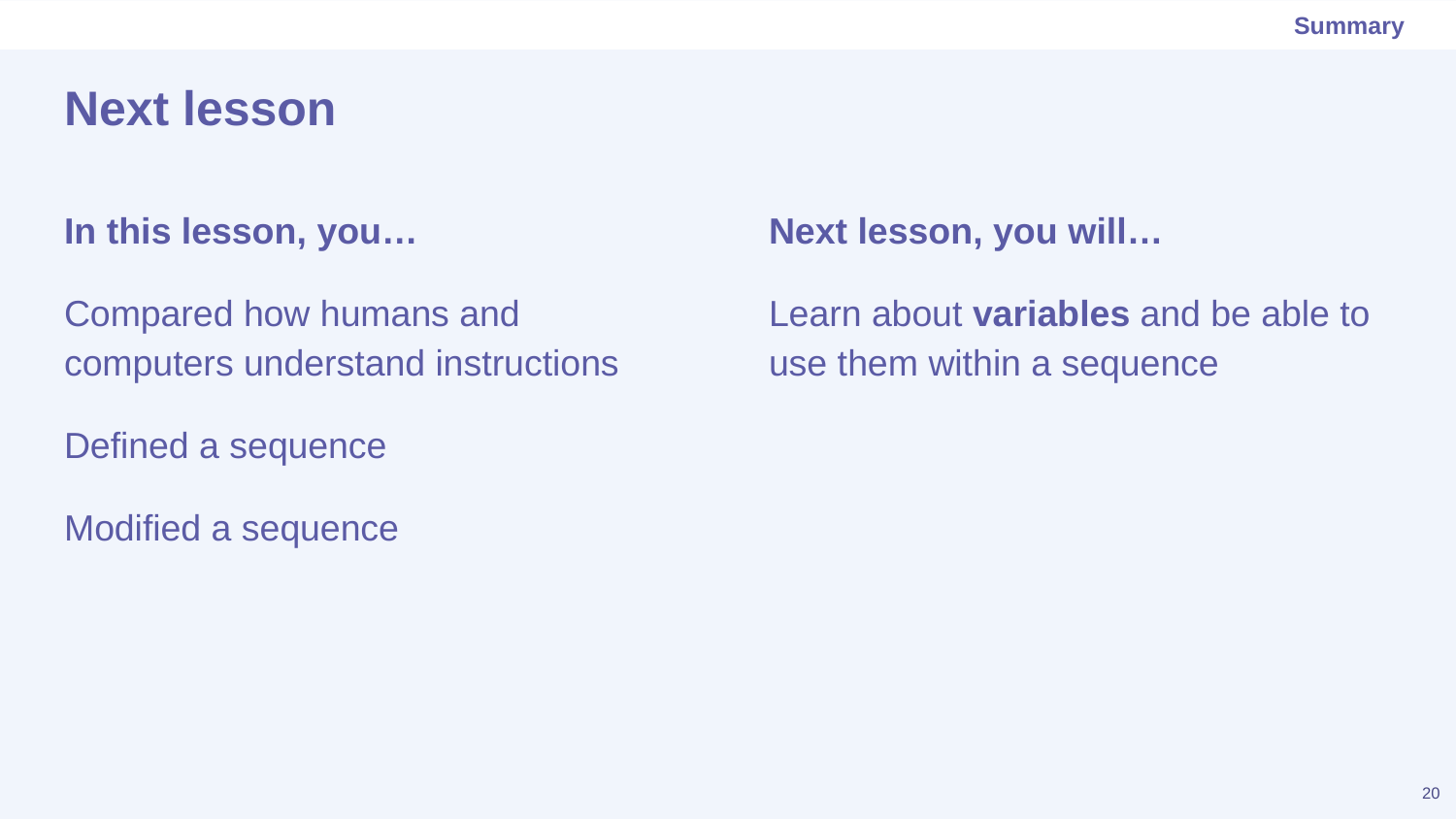

Summary
# Next lesson
Next lesson, you will…
Learn about variables and be able to use them within a sequence
In this lesson, you…
Compared how humans and computers understand instructions
Defined a sequence
Modified a sequence

20